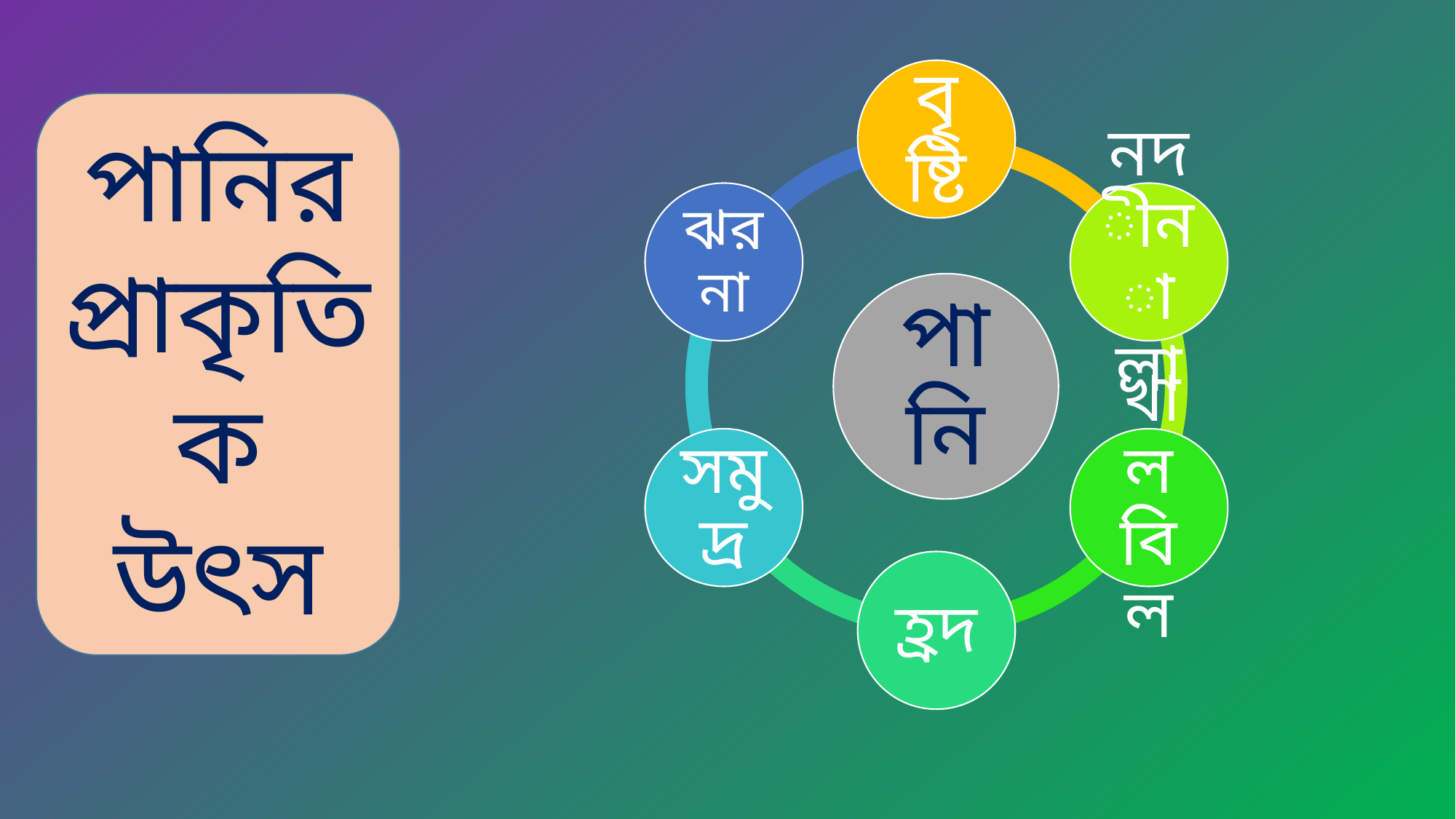

পানি
বৃষ্টি
নদীনালা
খালবিল
হ্রদ
সমুদ্র
ঝরনা
পানির প্রাকৃতিক উৎস